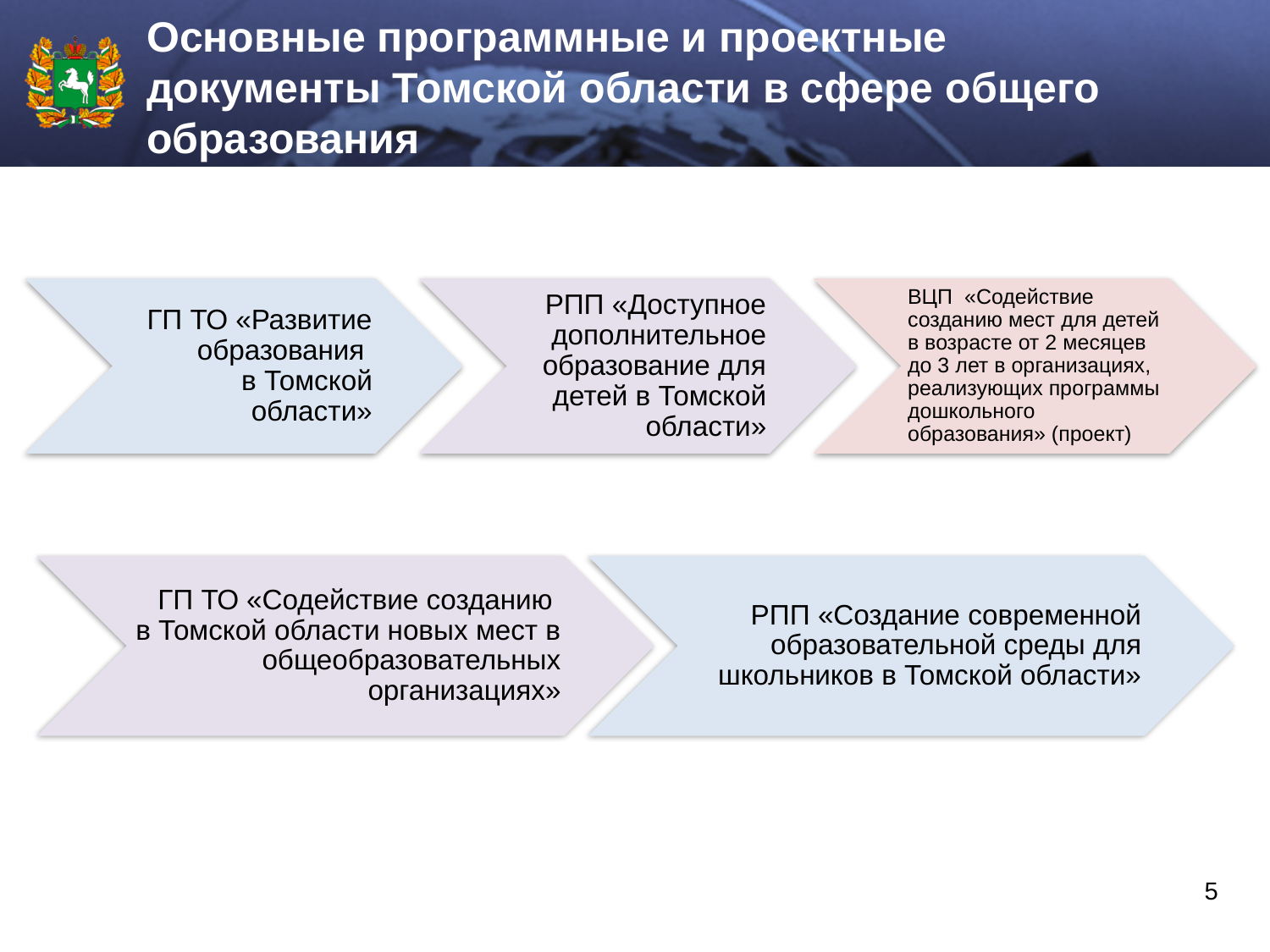

# Основные программные и проектные документы Томской области в сфере общего образования
ГП ТО «Развитие образования
в Томской области»
РПП «Доступное дополнительное образование для детей в Томской области»
ВЦП  «Содействие созданию мест для детей в возрасте от 2 месяцев до 3 лет в организациях, реализующих программы дошкольного образования» (проект)
ГП ТО «Содействие созданию
в Томской области новых мест в общеобразовательных организациях»
РПП «Создание современной образовательной среды для школьников в Томской области»